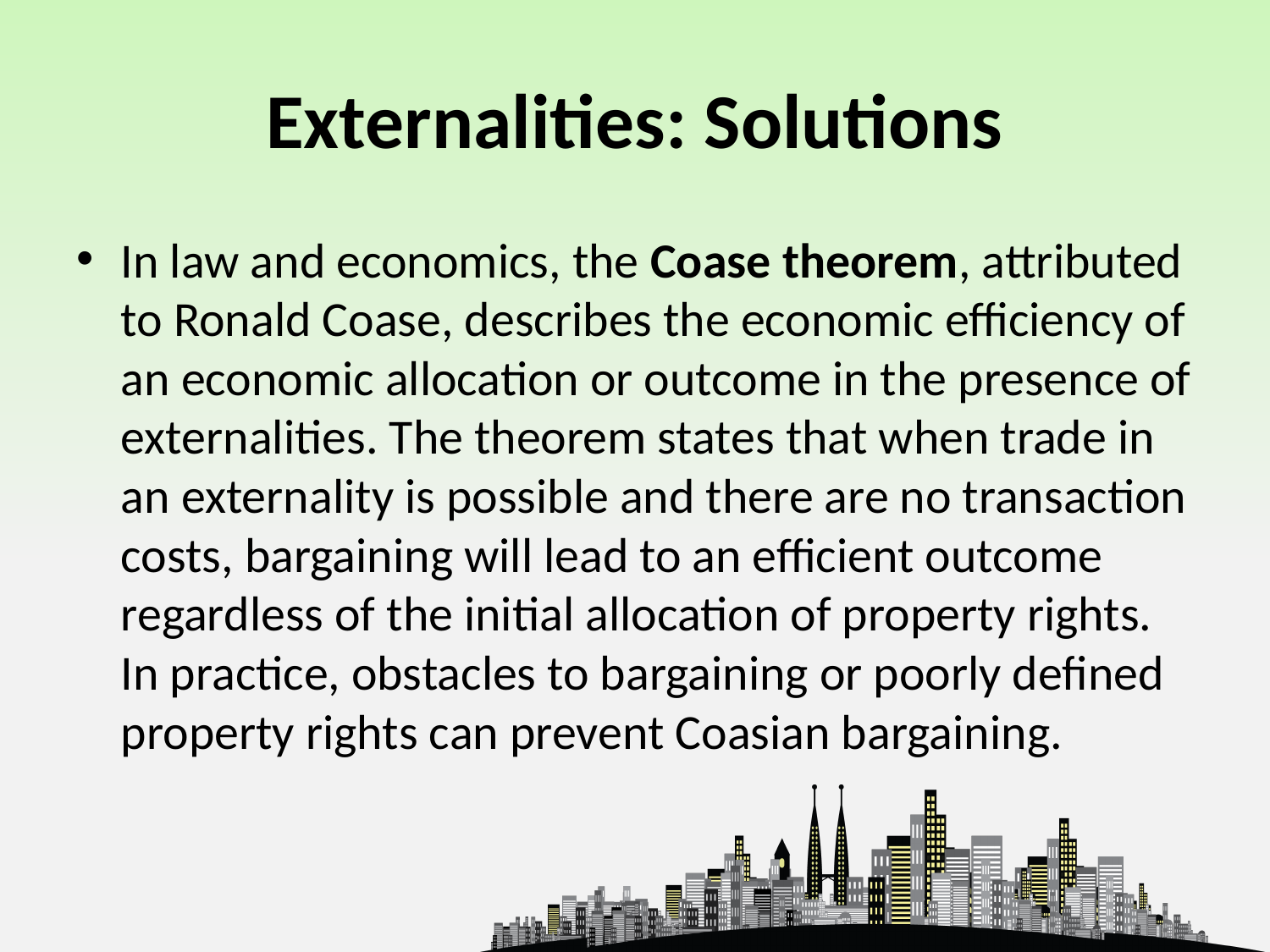

# Externalities: Solutions
In law and economics, the Coase theorem, attributed to Ronald Coase, describes the economic efficiency of an economic allocation or outcome in the presence of externalities. The theorem states that when trade in an externality is possible and there are no transaction costs, bargaining will lead to an efficient outcome regardless of the initial allocation of property rights. In practice, obstacles to bargaining or poorly defined property rights can prevent Coasian bargaining.